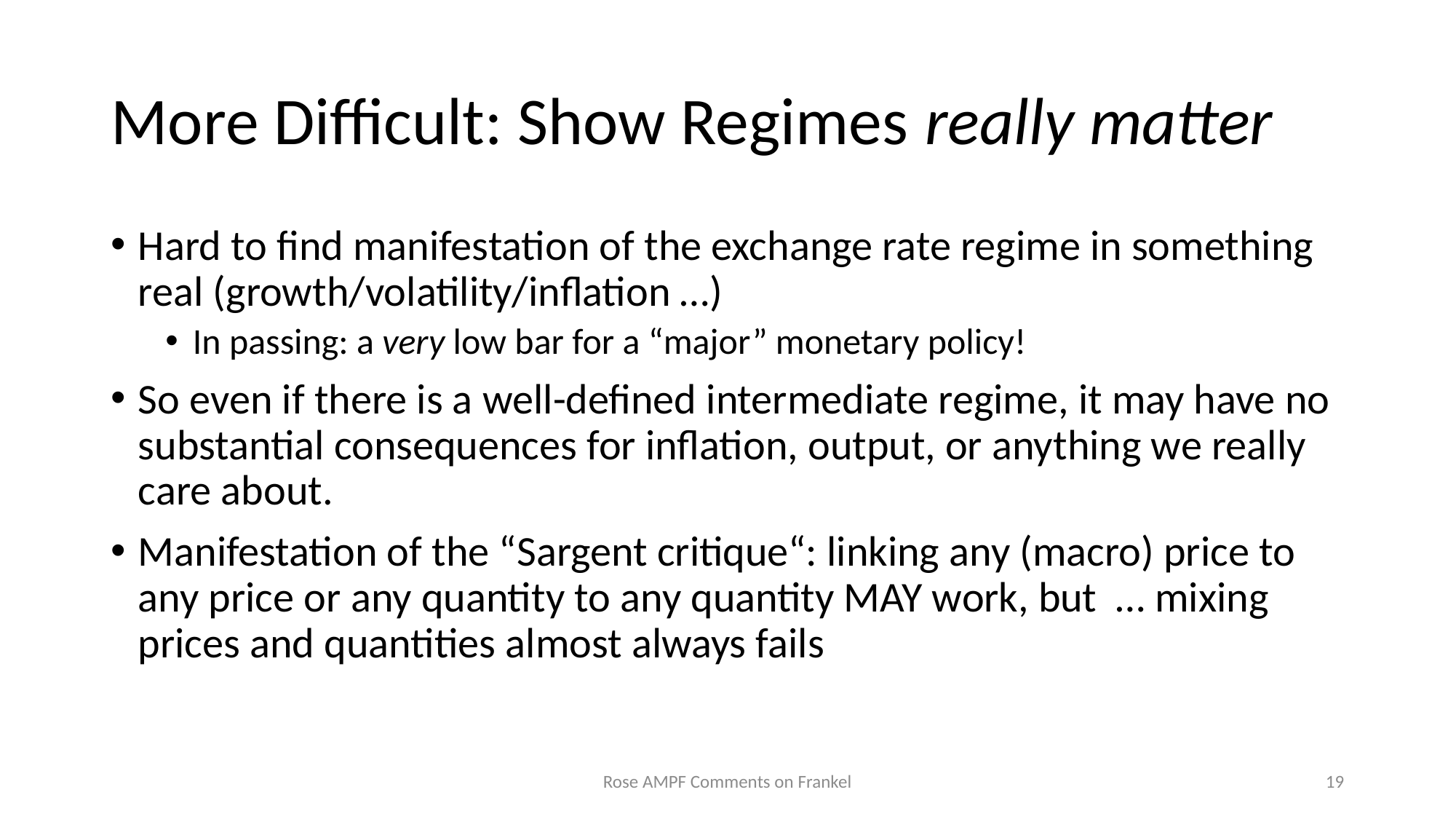

# More Difficult: Show Regimes really matter
Hard to find manifestation of the exchange rate regime in something real (growth/volatility/inflation …)
In passing: a very low bar for a “major” monetary policy!
So even if there is a well-defined intermediate regime, it may have no substantial consequences for inflation, output, or anything we really care about.
Manifestation of the “Sargent critique“: linking any (macro) price to any price or any quantity to any quantity MAY work, but  … mixing prices and quantities almost always fails

Rose AMPF Comments on Frankel
19